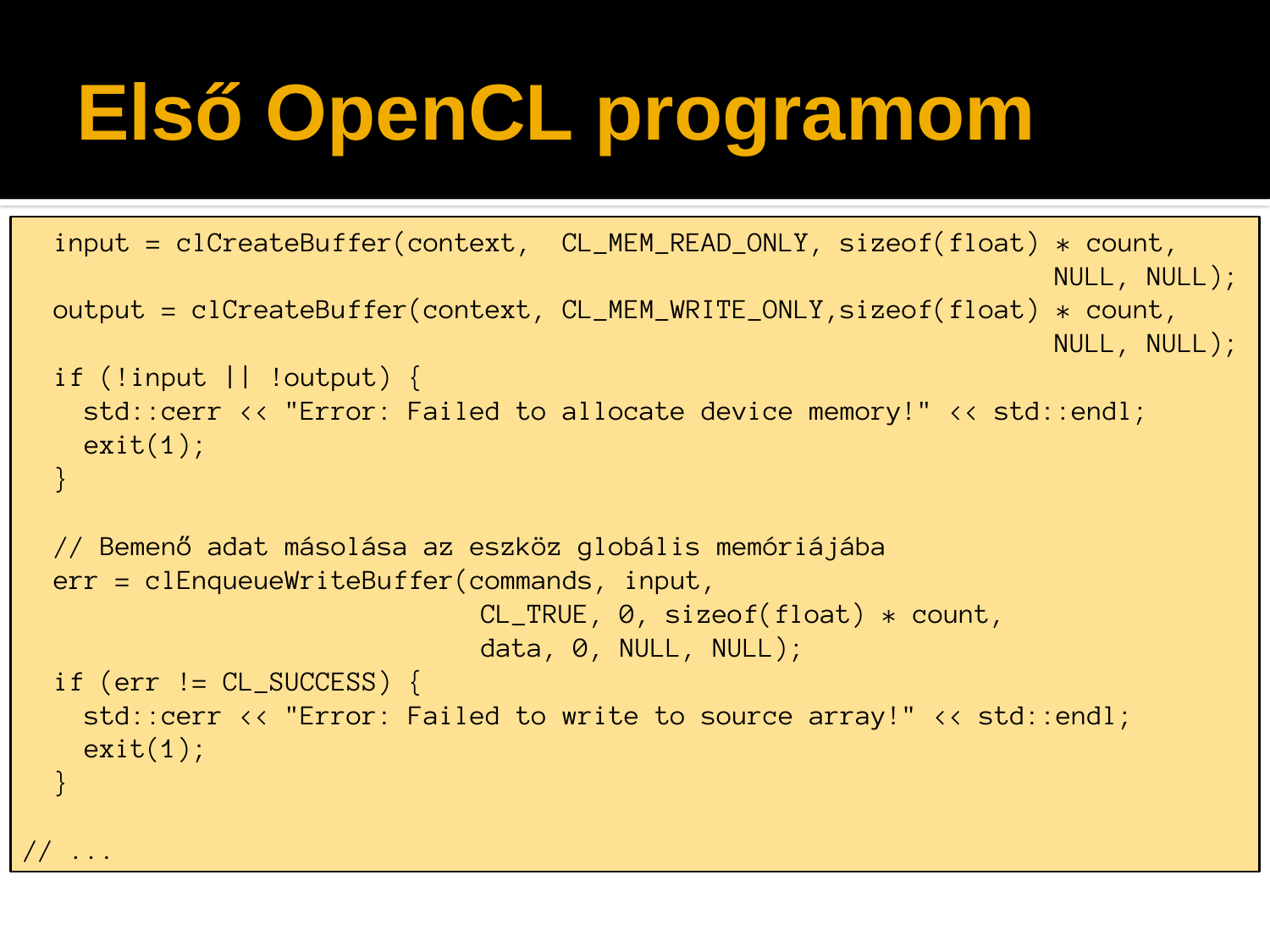

# Első OpenCL programom
  input = clCreateBuffer(context,  CL_MEM_READ_ONLY, sizeof(float) * count,
								 NULL, NULL);
  output = clCreateBuffer(context, CL_MEM_WRITE_ONLY,sizeof(float) * count,
								 NULL, NULL);
  if (!input || !output) {
    std::cerr << "Error: Failed to allocate device memory!" << std::endl;
    exit(1);
  }

  // Bemenő adat másolása az eszköz globális memóriájába
  err = clEnqueueWriteBuffer(commands, input,
			     CL_TRUE, 0, sizeof(float) * count,
			     data, 0, NULL, NULL);
  if (err != CL_SUCCESS) {
    std::cerr << "Error: Failed to write to source array!" << std::endl;
    exit(1);
  }

// ...